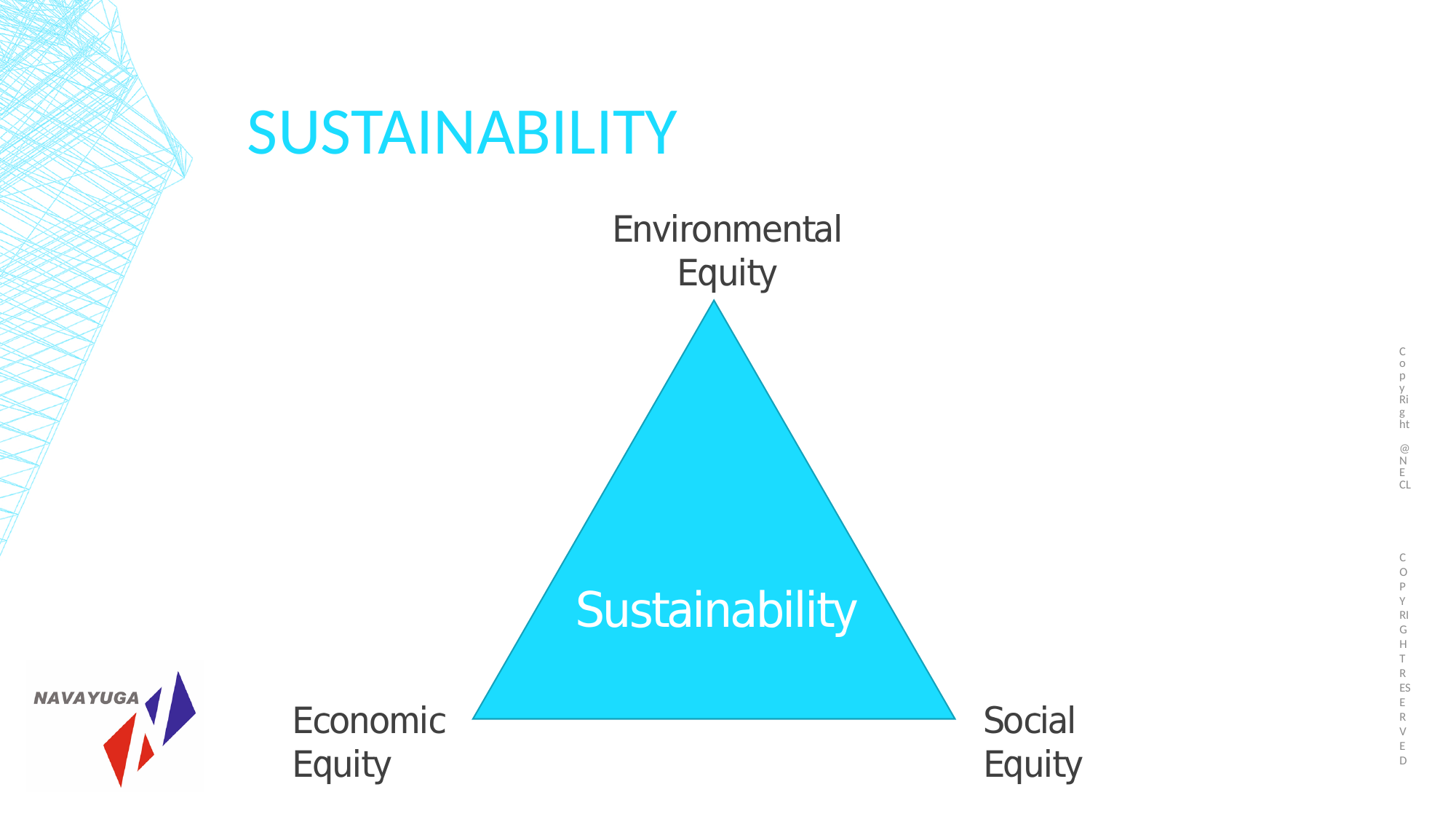

Copy Right @NECL
# Sustainability
Environmental Equity

Sustainability
COPY RIGHT RESERVED
Economic Equity
Social Equity
75